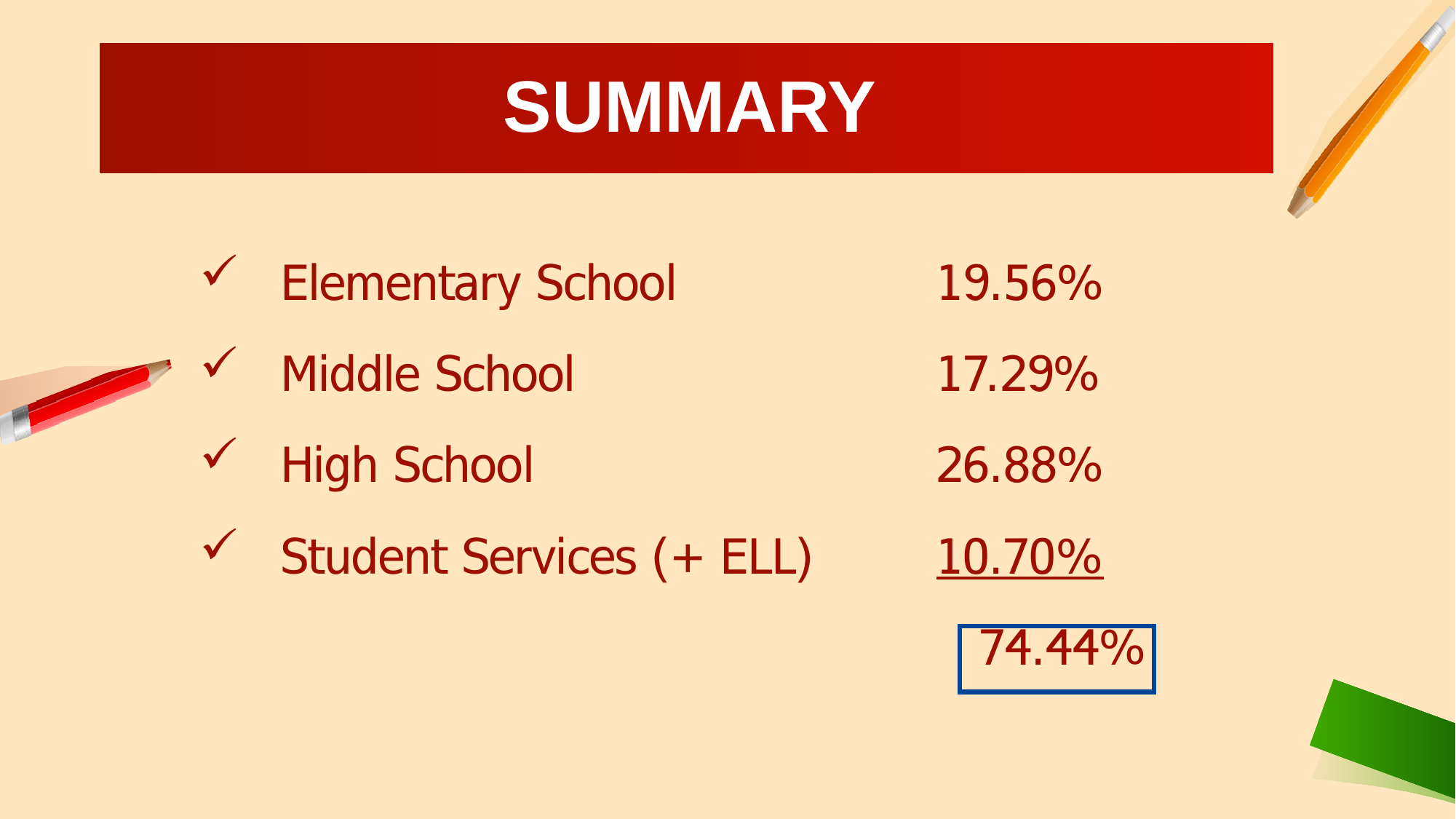

SUMMARY
Elementary School			19.56%
Middle School				17.29%
High School				26.88%
Student Services (+ ELL)		10.70%
							 74.44%